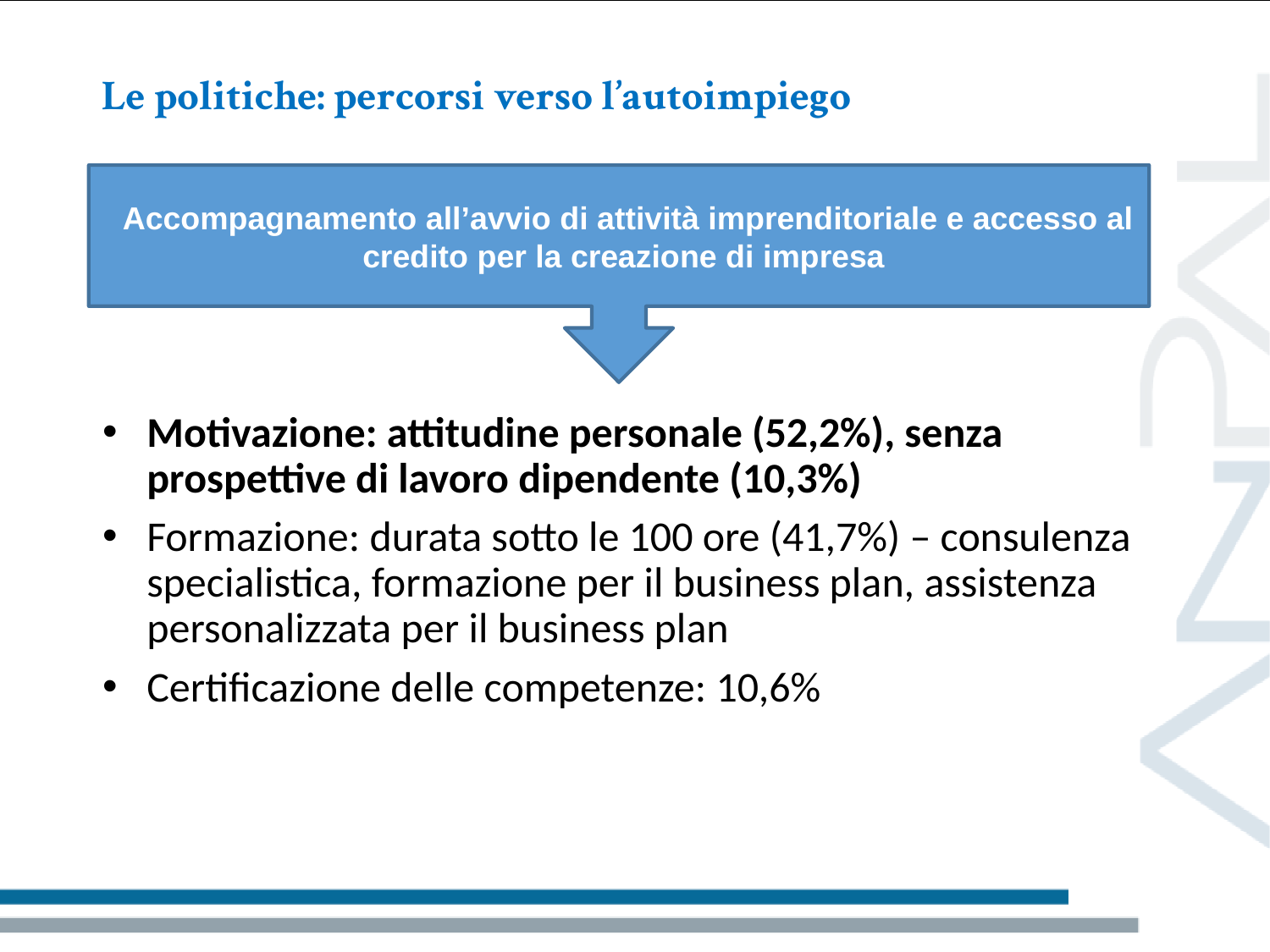

# Le politiche: percorsi verso l’autoimpiego
Accompagnamento all’avvio di attività imprenditoriale e accesso al credito per la creazione di impresa
Motivazione: attitudine personale (52,2%), senza prospettive di lavoro dipendente (10,3%)
Formazione: durata sotto le 100 ore (41,7%) – consulenza specialistica, formazione per il business plan, assistenza personalizzata per il business plan
Certificazione delle competenze: 10,6%